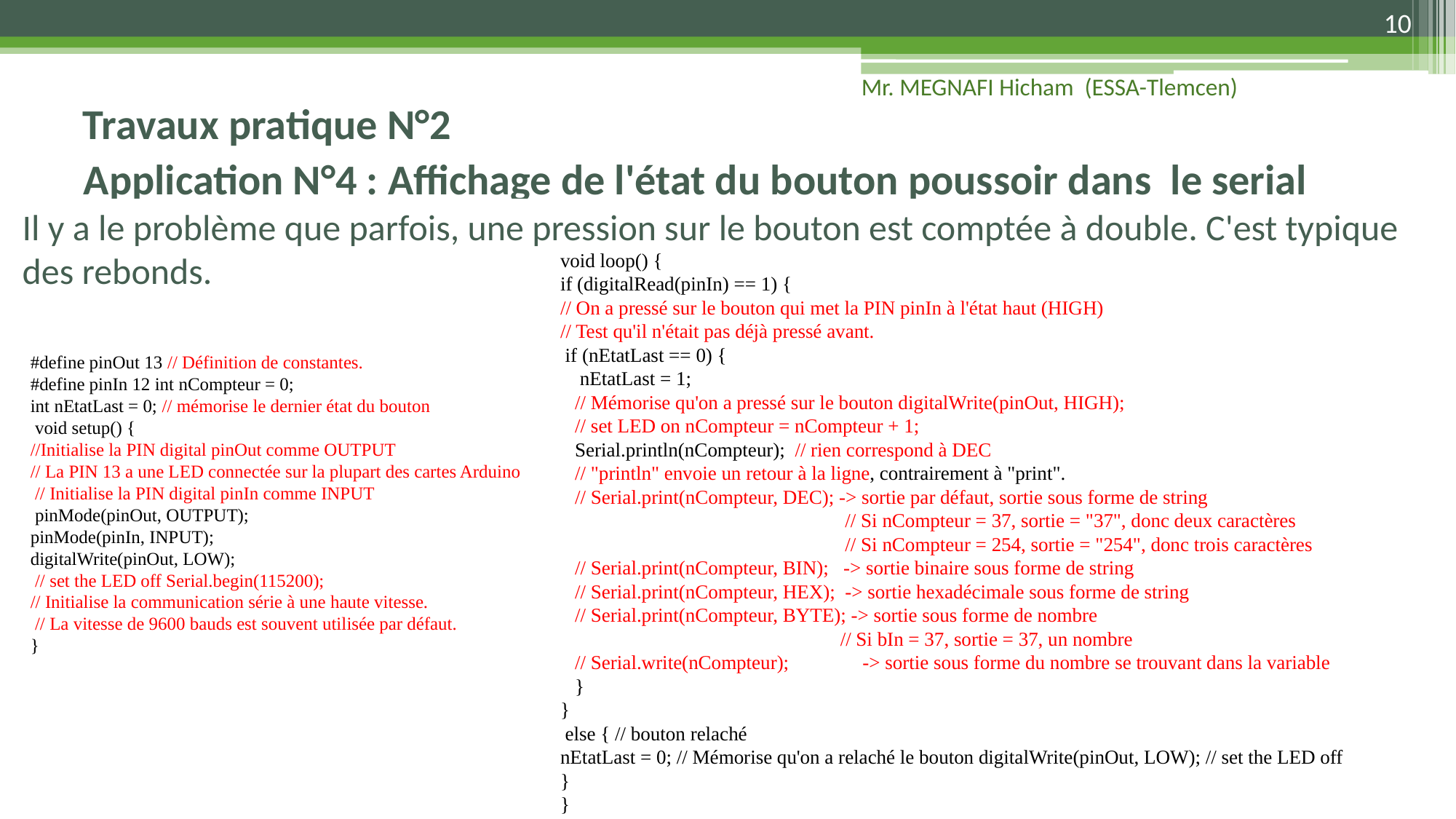

10
Travaux pratique N°2
Mr. MEGNAFI Hicham  (ESSA-Tlemcen)
# Application N°4 : Affichage de l'état du bouton poussoir dans  le serial
Il y a le problème que parfois, une pression sur le bouton est comptée à double. C'est typique des rebonds.
void loop() {
if (digitalRead(pinIn) == 1) {
// On a pressé sur le bouton qui met la PIN pinIn à l'état haut (HIGH)
// Test qu'il n'était pas déjà pressé avant.
 if (nEtatLast == 0) {
    nEtatLast = 1;
   // Mémorise qu'on a pressé sur le bouton digitalWrite(pinOut, HIGH);
   // set LED on nCompteur = nCompteur + 1;
   Serial.println(nCompteur);  // rien correspond à DEC
   // "println" envoie un retour à la ligne, contrairement à "print".
   // Serial.print(nCompteur, DEC); -> sortie par défaut, sortie sous forme de string
                                                          // Si nCompteur = 37, sortie = "37", donc deux caractères
                                                          // Si nCompteur = 254, sortie = "254", donc trois caractères
   // Serial.print(nCompteur, BIN);   -> sortie binaire sous forme de string
   // Serial.print(nCompteur, HEX);  -> sortie hexadécimale sous forme de string
   // Serial.print(nCompteur, BYTE); -> sortie sous forme de nombre
                                                         // Si bIn = 37, sortie = 37, un nombre
   // Serial.write(nCompteur);               -> sortie sous forme du nombre se trouvant dans la variable
   }
}
 else { // bouton relaché
nEtatLast = 0; // Mémorise qu'on a relaché le bouton digitalWrite(pinOut, LOW); // set the LED off
}
}
#define pinOut 13 // Définition de constantes.
#define pinIn 12 int nCompteur = 0;
int nEtatLast = 0; // mémorise le dernier état du bouton
 void setup() {
//Initialise la PIN digital pinOut comme OUTPUT
// La PIN 13 a une LED connectée sur la plupart des cartes Arduino
 // Initialise la PIN digital pinIn comme INPUT
 pinMode(pinOut, OUTPUT);
pinMode(pinIn, INPUT);
digitalWrite(pinOut, LOW);
 // set the LED off Serial.begin(115200);
// Initialise la communication série à une haute vitesse.
 // La vitesse de 9600 bauds est souvent utilisée par défaut.
}